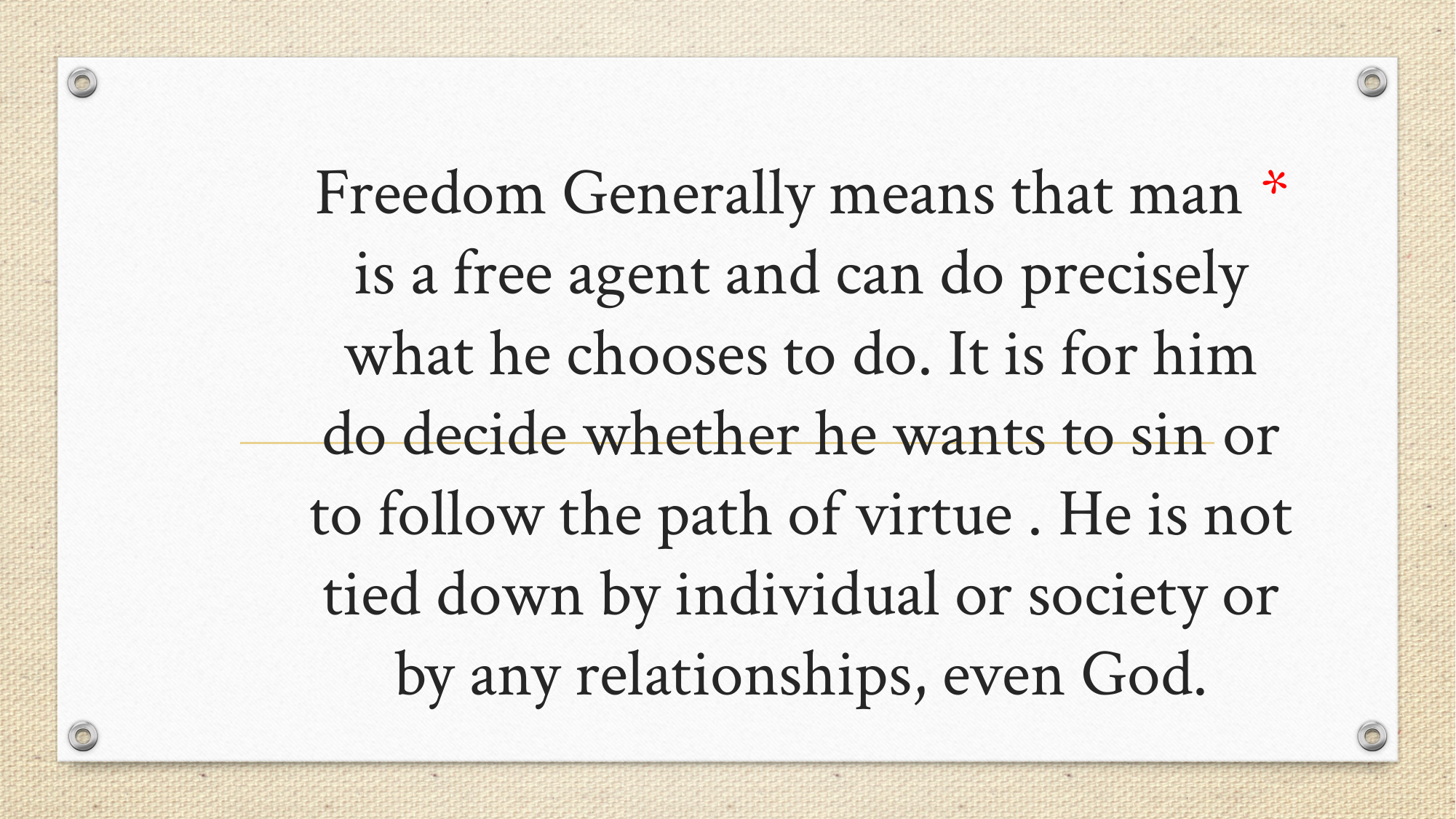

# Freedom Generally means that man * is a free agent and can do precisely what he chooses to do. It is for him do decide whether he wants to sin or to follow the path of virtue . He is not tied down by individual or society or by any relationships, even God.